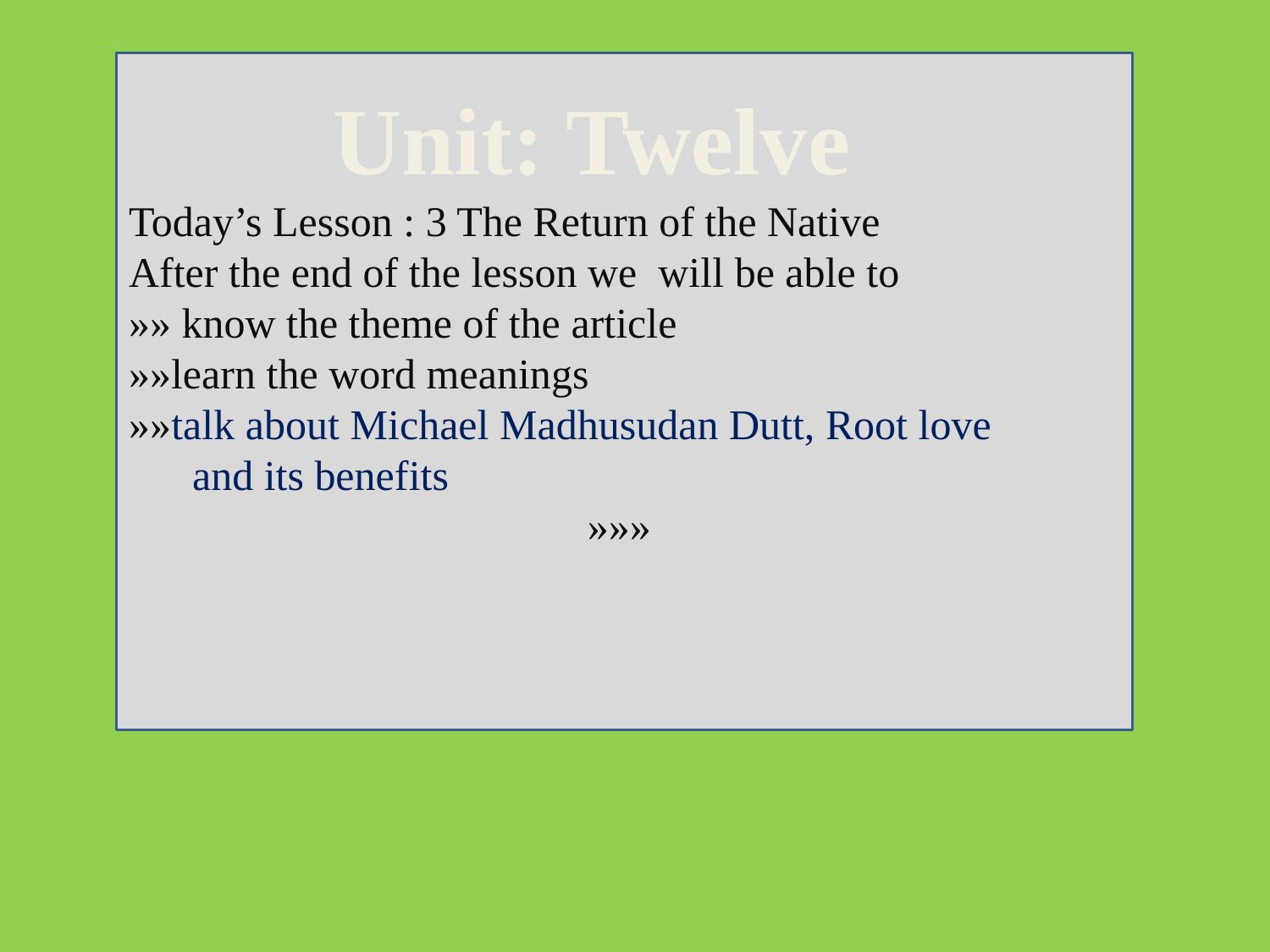

Today’s Lesson : 3 The Return of the Native
After the end of the lesson we  will be able to
»» know the theme of the article
»»learn the word meanings
»»talk about Michael Madhusudan Dutt, Root love
      and its benefits
»»»

Unit: Twelve